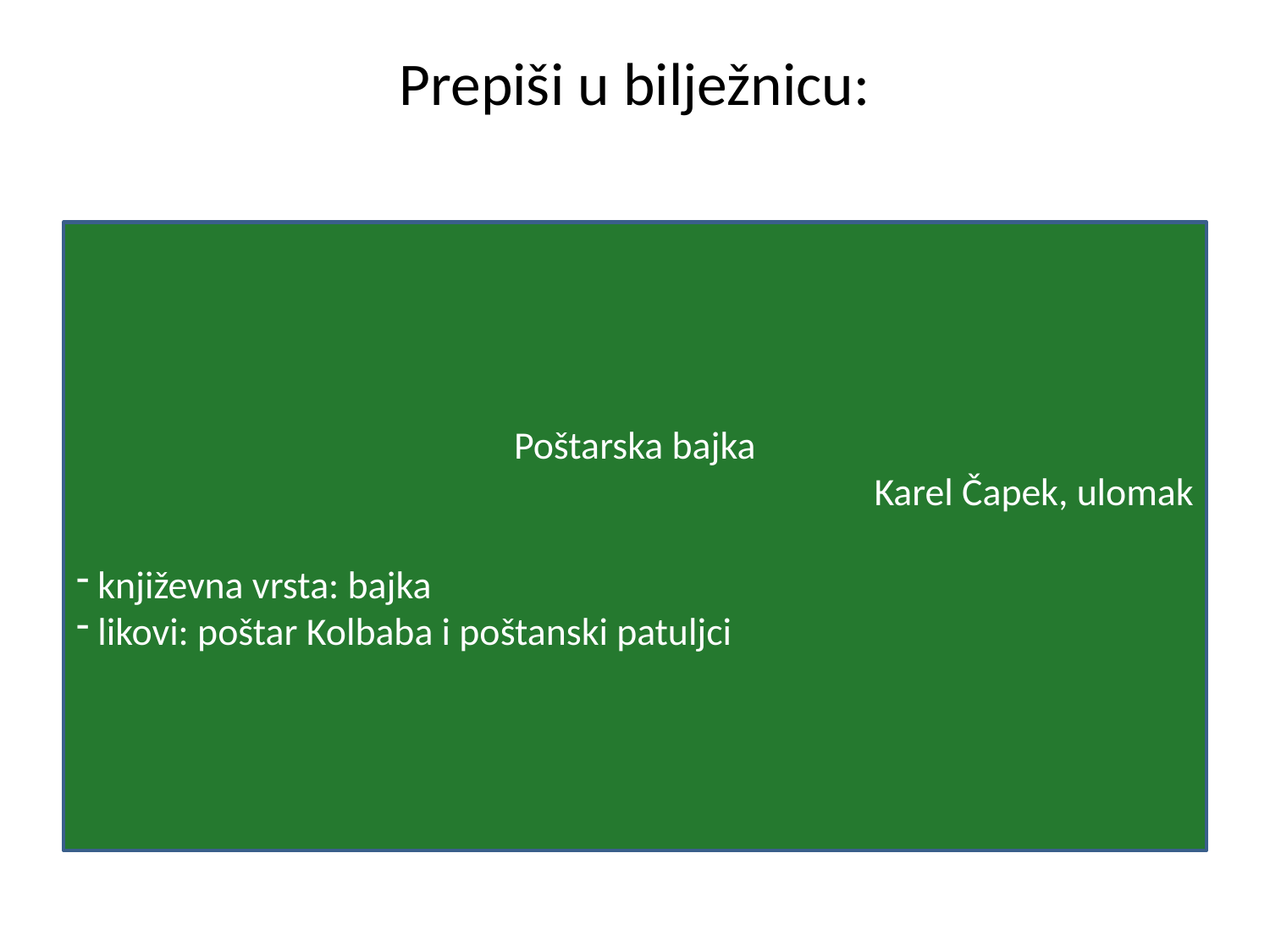

# Prepiši u bilježnicu:

Poštarska bajka
Karel Čapek, ulomak

 književna vrsta: bajka
 likovi: poštar Kolbaba i poštanski patuljci